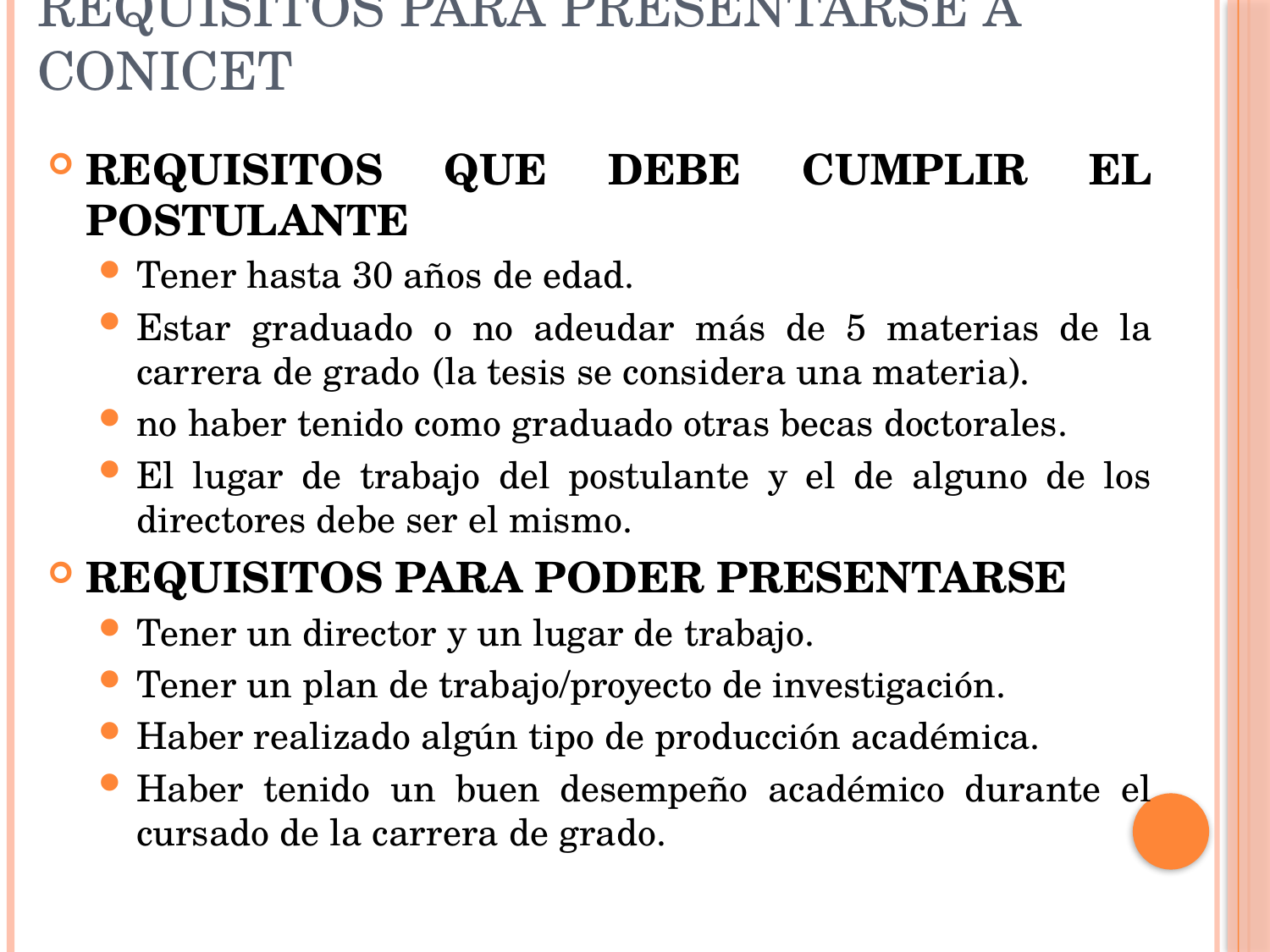

# Requisitos para presentarse a Conicet
REQUISITOS QUE DEBE CUMPLIR EL POSTULANTE
Tener hasta 30 años de edad.
Estar graduado o no adeudar más de 5 materias de la carrera de grado (la tesis se considera una materia).
no haber tenido como graduado otras becas doctorales.
El lugar de trabajo del postulante y el de alguno de los directores debe ser el mismo.
REQUISITOS para poder presentarse
Tener un director y un lugar de trabajo.
Tener un plan de trabajo/proyecto de investigación.
Haber realizado algún tipo de producción académica.
Haber tenido un buen desempeño académico durante el cursado de la carrera de grado.